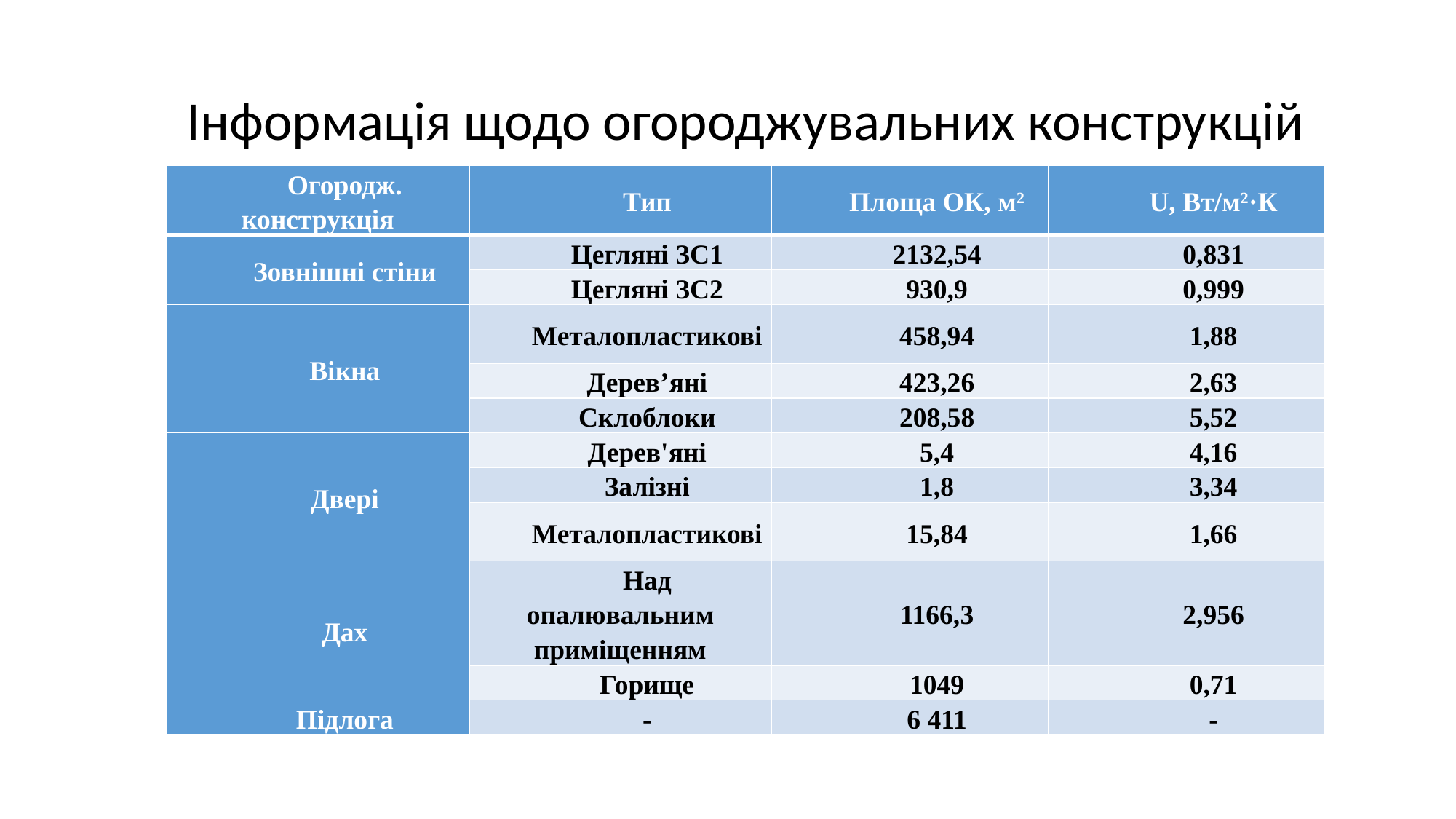

# Інформація щодо огороджувальних конструкцій
| Огородж. конструкція | Тип | Площа ОК, м2 | U, Вт/м2·К |
| --- | --- | --- | --- |
| Зовнішні стіни | Цегляні ЗС1 | 2132,54 | 0,831 |
|  | Цегляні ЗС2 | 930,9 | 0,999 |
| Вікна | Металопластикові | 458,94 | 1,88 |
|  | Дерев’яні | 423,26 | 2,63 |
|  | Склоблоки | 208,58 | 5,52 |
| Двері | Дерев'яні | 5,4 | 4,16 |
|  | Залізні | 1,8 | 3,34 |
|  | Металопластикові | 15,84 | 1,66 |
| Дах | Над опалювальним приміщенням | 1166,3 | 2,956 |
|  | Горище | 1049 | 0,71 |
| Підлога | - | 6 411 | - |